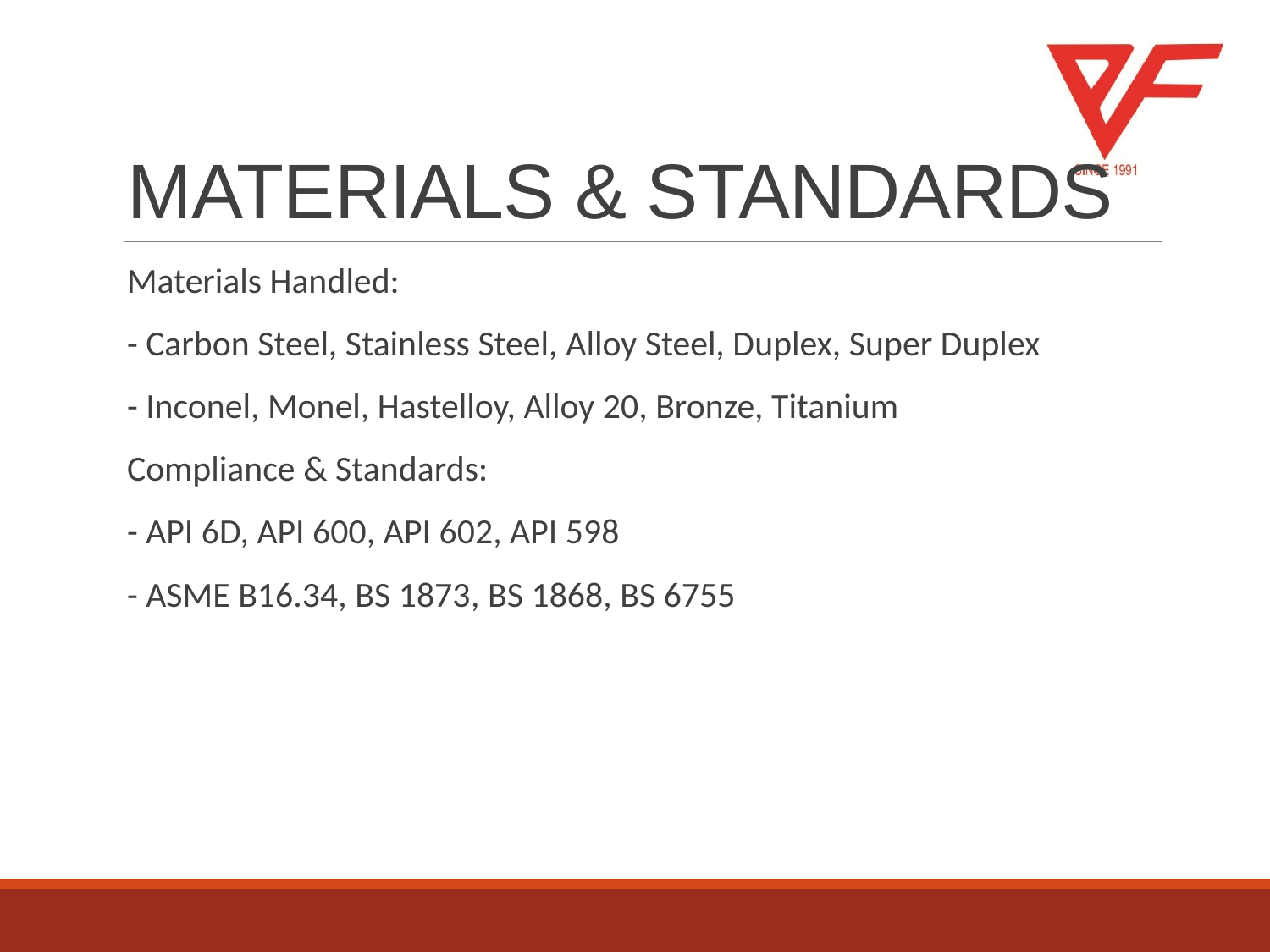

# MATERIALS & STANDARDS
Materials Handled:
- Carbon Steel, Stainless Steel, Alloy Steel, Duplex, Super Duplex
- Inconel, Monel, Hastelloy, Alloy 20, Bronze, Titanium
Compliance & Standards:
- API 6D, API 600, API 602, API 598
- ASME B16.34, BS 1873, BS 1868, BS 6755